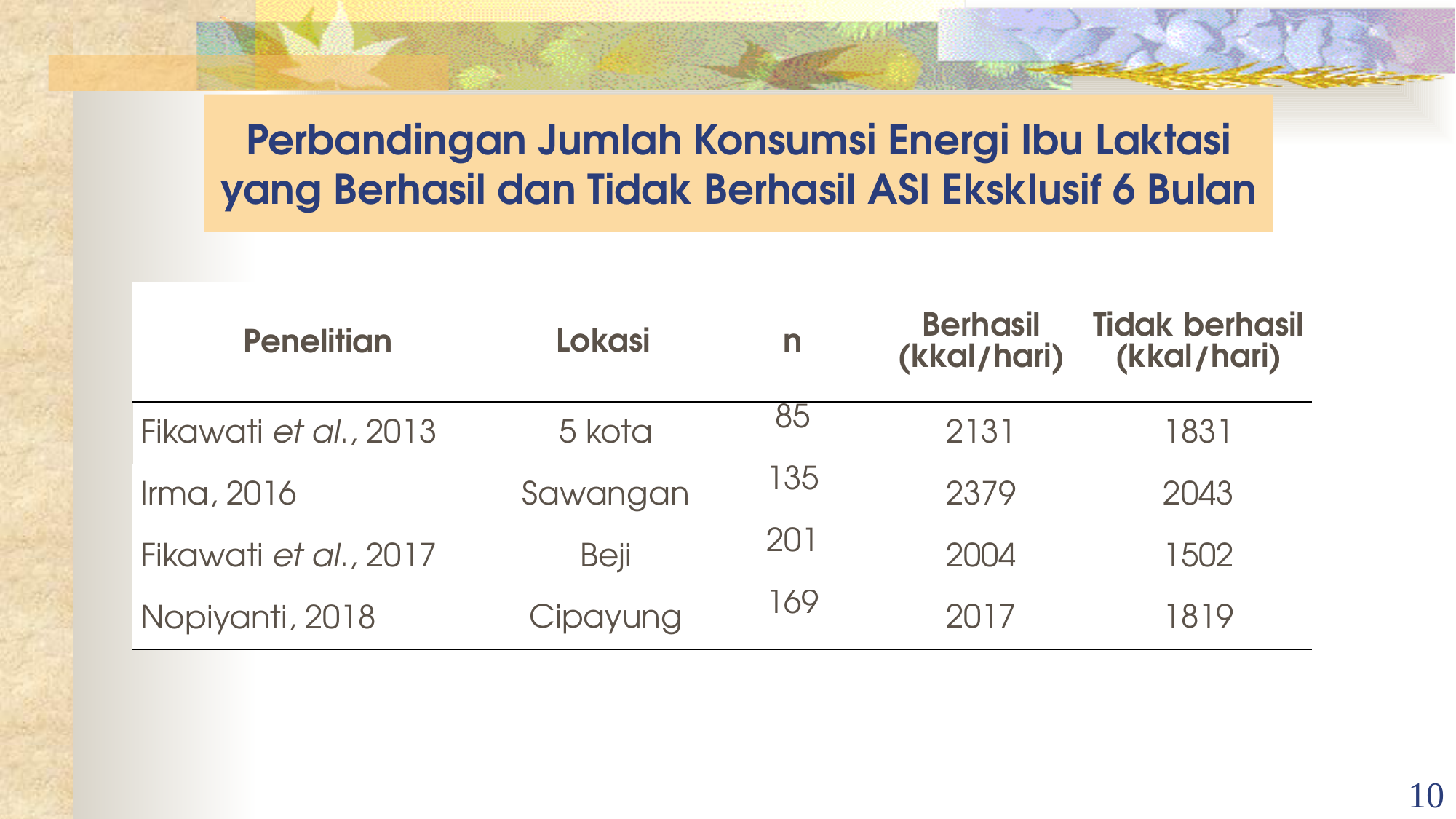

# Perbandingan Jumlah Konsumsi Energi Ibu Laktasi yang Berhasil dan Tidak Berhasil ASI Eksklusif 6 Bulan
| Penelitian | Lokasi | n | Berhasil (kkal/hari) | Tidak berhasil (kkal/hari) |
| --- | --- | --- | --- | --- |
| Fikawati et al., 2013 | 5 kota | 85 | 2131 | 1831 |
| Irma, 2016 | Sawangan | 135 | 2379 | 2043 |
| Fikawati et al., 2017 | Beji | 201 | 2004 | 1502 |
| Nopiyanti, 2018 | Cipayung | 169 | 2017 | 1819 |
10